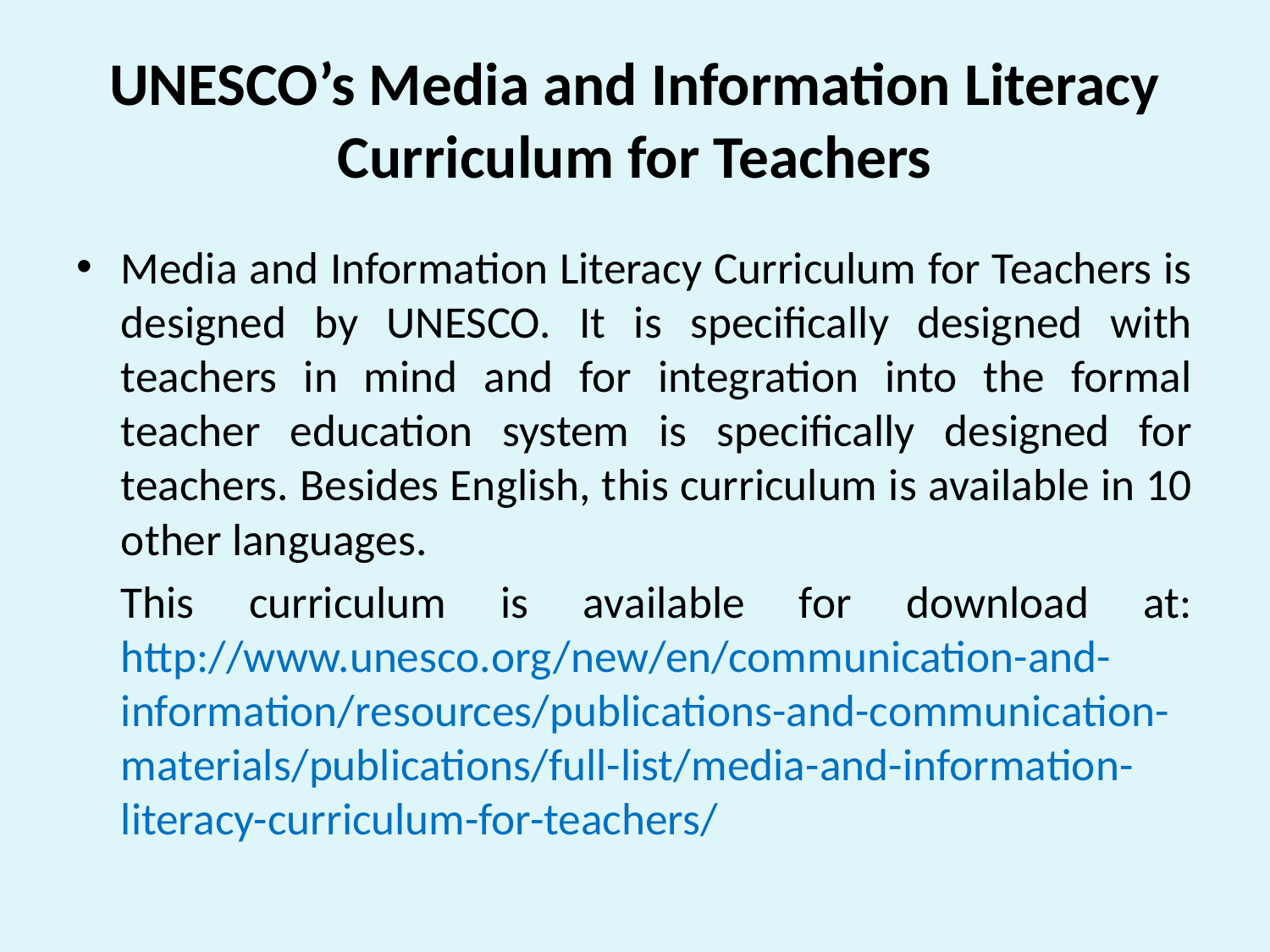

# UNESCO’s Media and Information Literacy Curriculum for Teachers
Media and Information Literacy Curriculum for Teachers is designed by UNESCO. It is specifically designed with teachers in mind and for integration into the formal teacher education system is specifically designed for teachers. Besides English, this curriculum is available in 10 other languages.
	This curriculum is available for download at: http://www.unesco.org/new/en/communication-and-information/resources/publications-and-communication-materials/publications/full-list/media-and-information-literacy-curriculum-for-teachers/